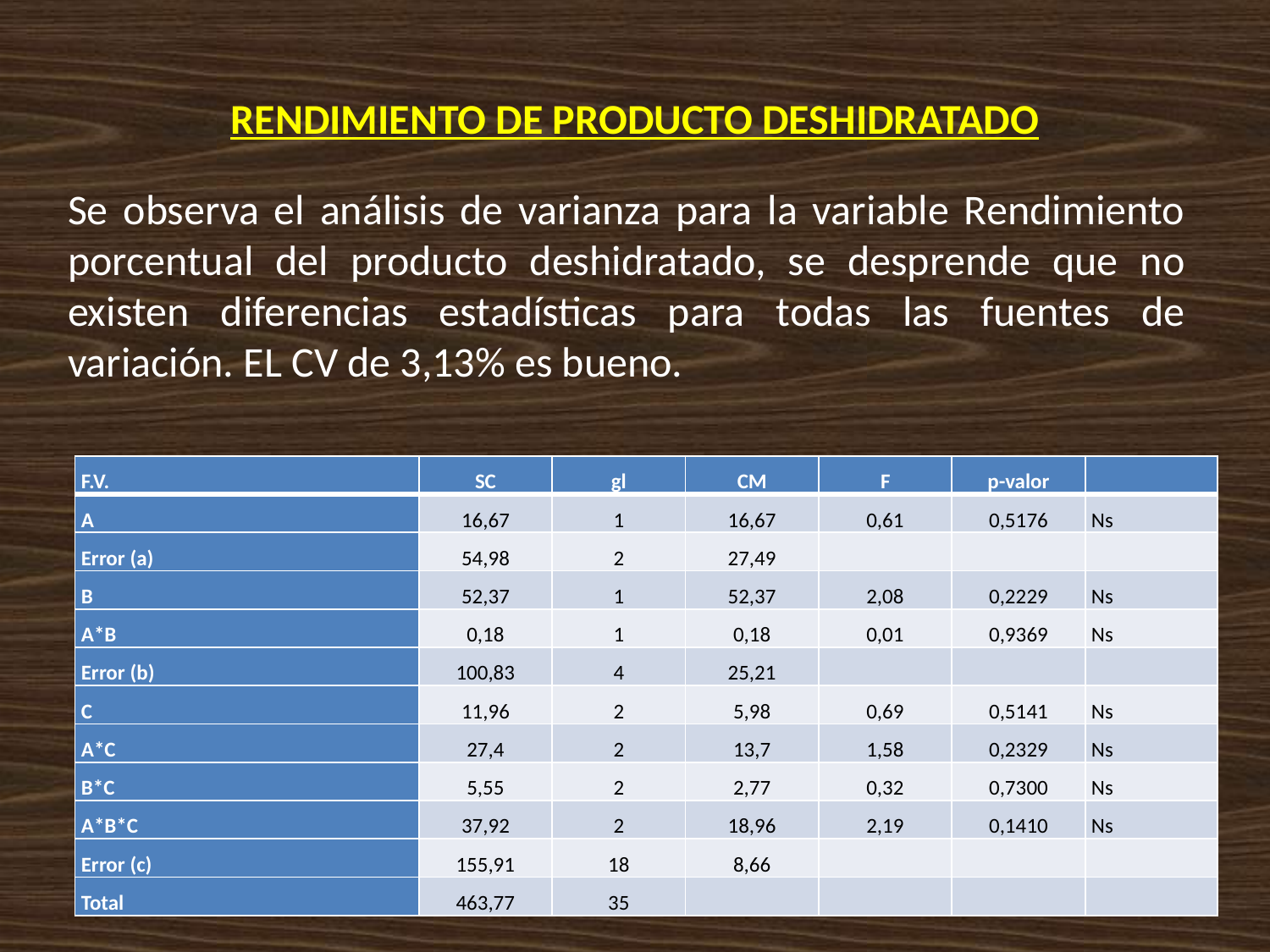

# Rendimiento de producto deshidratado
Se observa el análisis de varianza para la variable Rendimiento porcentual del producto deshidratado, se desprende que no existen diferencias estadísticas para todas las fuentes de variación. EL CV de 3,13% es bueno.
| F.V. | SC | gl | CM | F | p-valor |  |
| --- | --- | --- | --- | --- | --- | --- |
| A | 16,67 | 1 | 16,67 | 0,61 | 0,5176 | Ns |
| Error (a) | 54,98 | 2 | 27,49 |  |  |  |
| B | 52,37 | 1 | 52,37 | 2,08 | 0,2229 | Ns |
| A\*B | 0,18 | 1 | 0,18 | 0,01 | 0,9369 | Ns |
| Error (b) | 100,83 | 4 | 25,21 |  |  |  |
| C | 11,96 | 2 | 5,98 | 0,69 | 0,5141 | Ns |
| A\*C | 27,4 | 2 | 13,7 | 1,58 | 0,2329 | Ns |
| B\*C | 5,55 | 2 | 2,77 | 0,32 | 0,7300 | Ns |
| A\*B\*C | 37,92 | 2 | 18,96 | 2,19 | 0,1410 | Ns |
| Error (c) | 155,91 | 18 | 8,66 |  |  |  |
| Total | 463,77 | 35 |  |  |  |  |